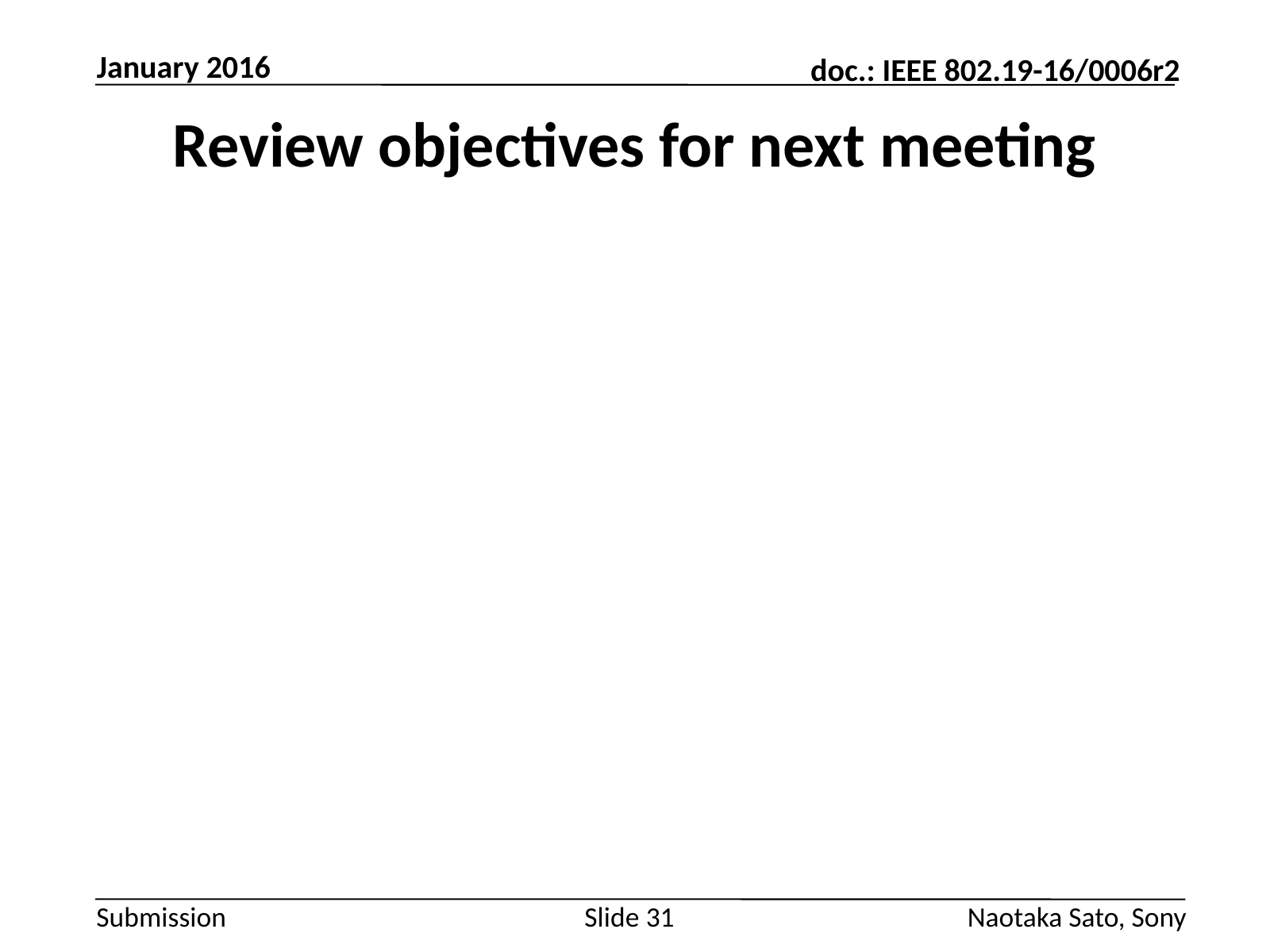

January 2016
# Review objectives for next meeting

Slide 31
Naotaka Sato, Sony